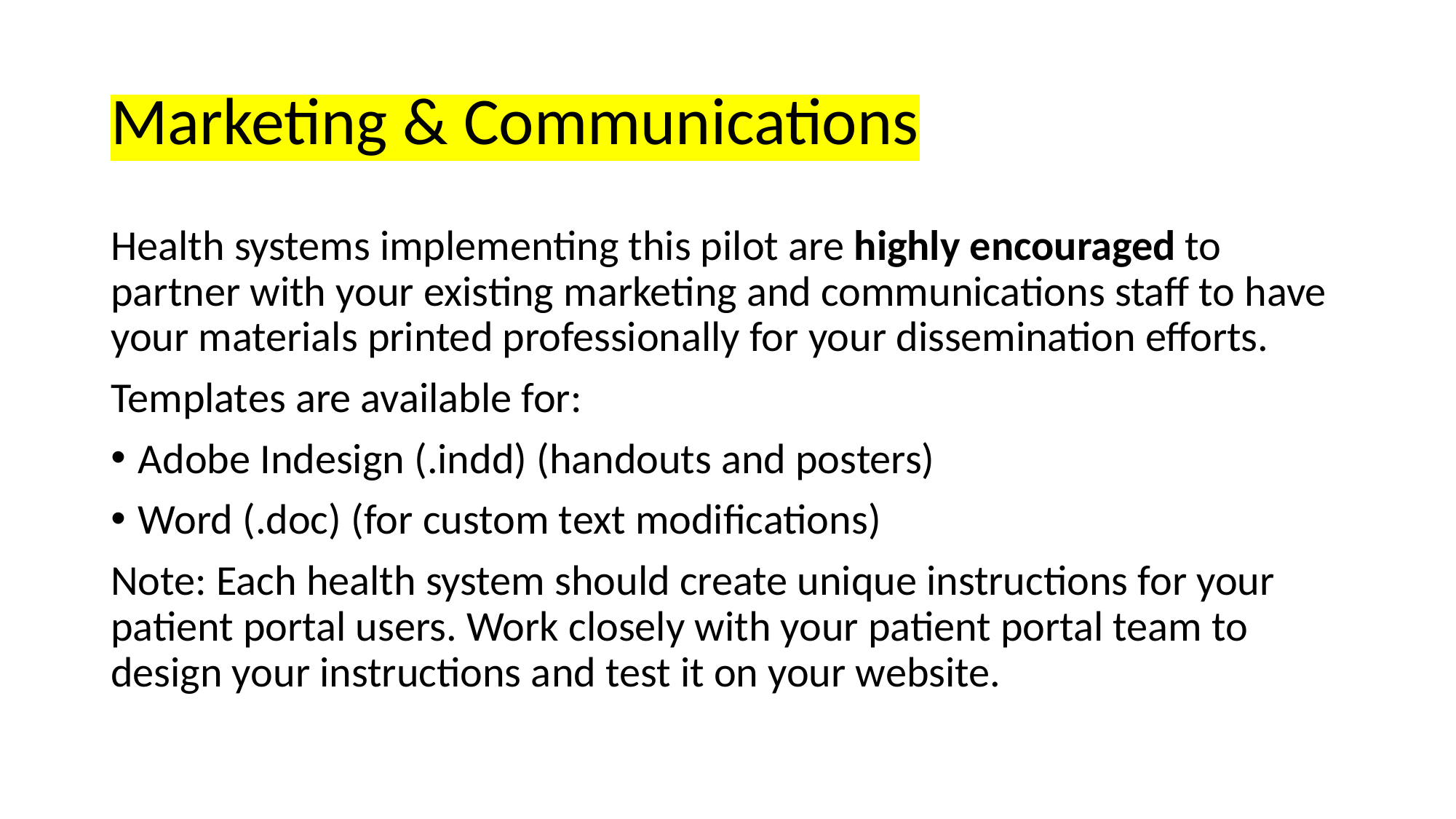

# Marketing & Communications
Health systems implementing this pilot are highly encouraged to partner with your existing marketing and communications staff to have your materials printed professionally for your dissemination efforts.
Templates are available for:
Adobe Indesign (.indd) (handouts and posters)
Word (.doc) (for custom text modifications)
Note: Each health system should create unique instructions for your patient portal users. Work closely with your patient portal team to design your instructions and test it on your website.